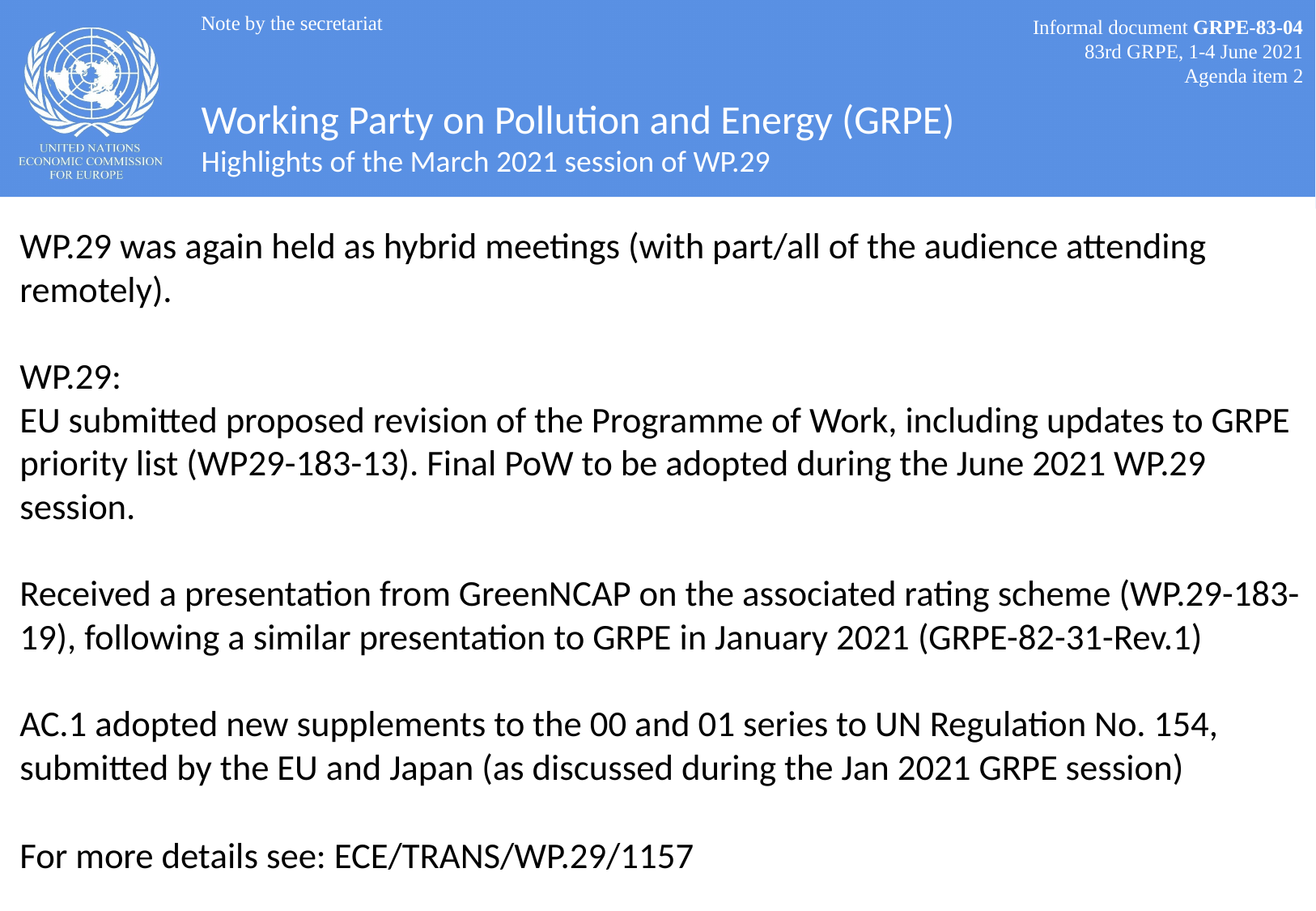

Note by the secretariat
Informal document GRPE-83-04
83rd GRPE, 1-4 June 2021
Agenda item 2
# Working Party on Pollution and Energy (GRPE) Highlights of the March 2021 session of WP.29
WP.29 was again held as hybrid meetings (with part/all of the audience attending remotely).

WP.29:
EU submitted proposed revision of the Programme of Work, including updates to GRPE priority list (WP29-183-13). Final PoW to be adopted during the June 2021 WP.29 session.

Received a presentation from GreenNCAP on the associated rating scheme (WP.29-183-19), following a similar presentation to GRPE in January 2021 (GRPE-82-31-Rev.1)

AC.1 adopted new supplements to the 00 and 01 series to UN Regulation No. 154, submitted by the EU and Japan (as discussed during the Jan 2021 GRPE session)

For more details see: ECE/TRANS/WP.29/1157